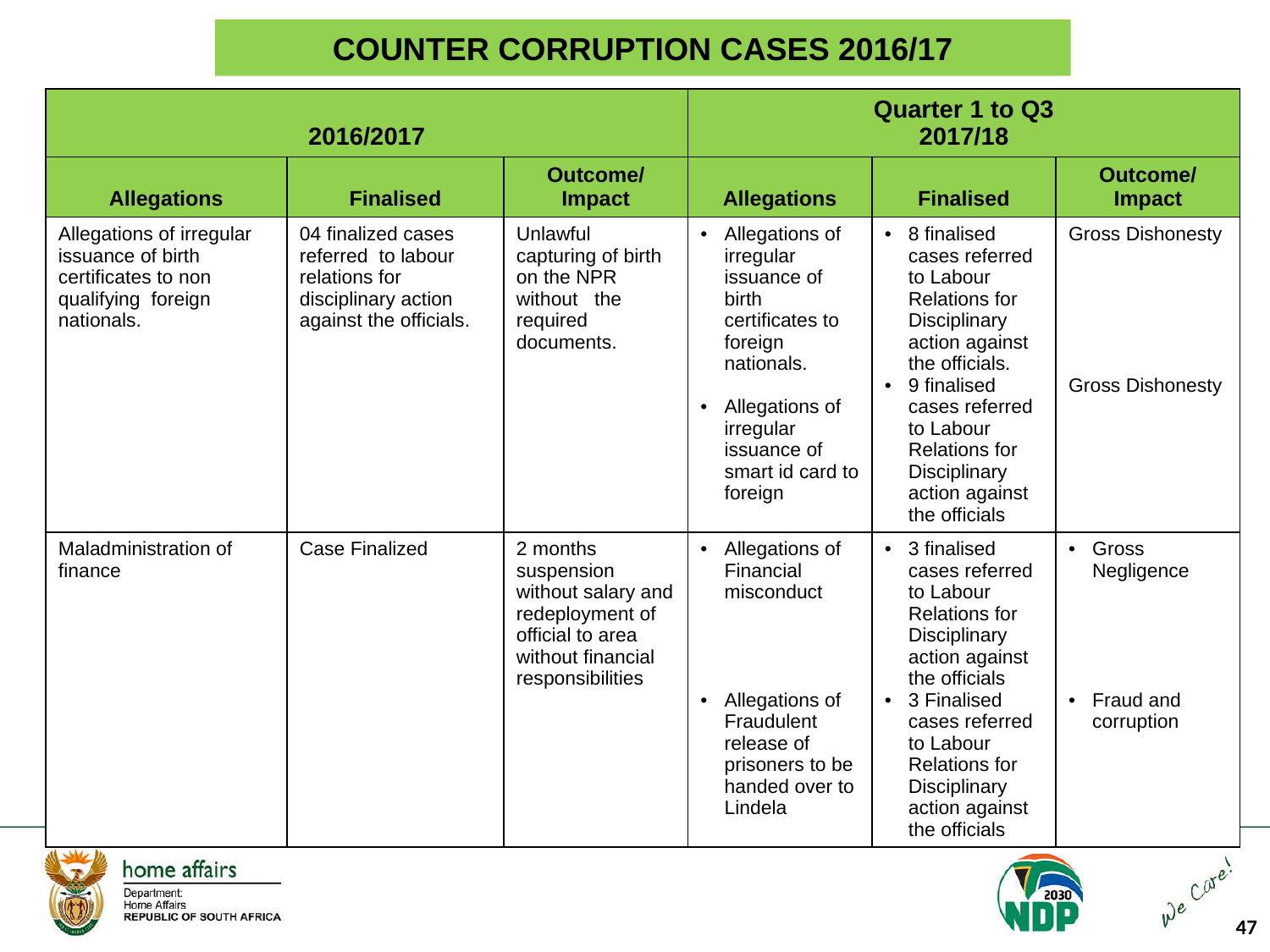

# COUNTER CORRUPTION CASES 2016/17
| 2016/2017 |  |  | Quarter 1 to Q3 2017/18 |  |  |
| --- | --- | --- | --- | --- | --- |
| Allegations | Finalised | Outcome/ Impact | Allegations | Finalised | Outcome/ Impact |
| Allegations of irregular issuance of birth certificates to non qualifying foreign nationals. | 04 finalized cases referred to labour relations for disciplinary action against the officials. | Unlawful capturing of birth on the NPR without the required documents. | Allegations of irregular issuance of birth certificates to foreign nationals. Allegations of irregular issuance of smart id card to foreign | 8 finalised cases referred to Labour Relations for Disciplinary action against the officials. 9 finalised cases referred to Labour Relations for Disciplinary action against the officials | Gross Dishonesty Gross Dishonesty |
| Maladministration of finance | Case Finalized | 2 months suspension without salary and redeployment of official to area without financial responsibilities | Allegations of Financial misconduct Allegations of Fraudulent release of prisoners to be handed over to Lindela | 3 finalised cases referred to Labour Relations for Disciplinary action against the officials 3 Finalised cases referred to Labour Relations for Disciplinary action against the officials | Gross Negligence Fraud and corruption |
47